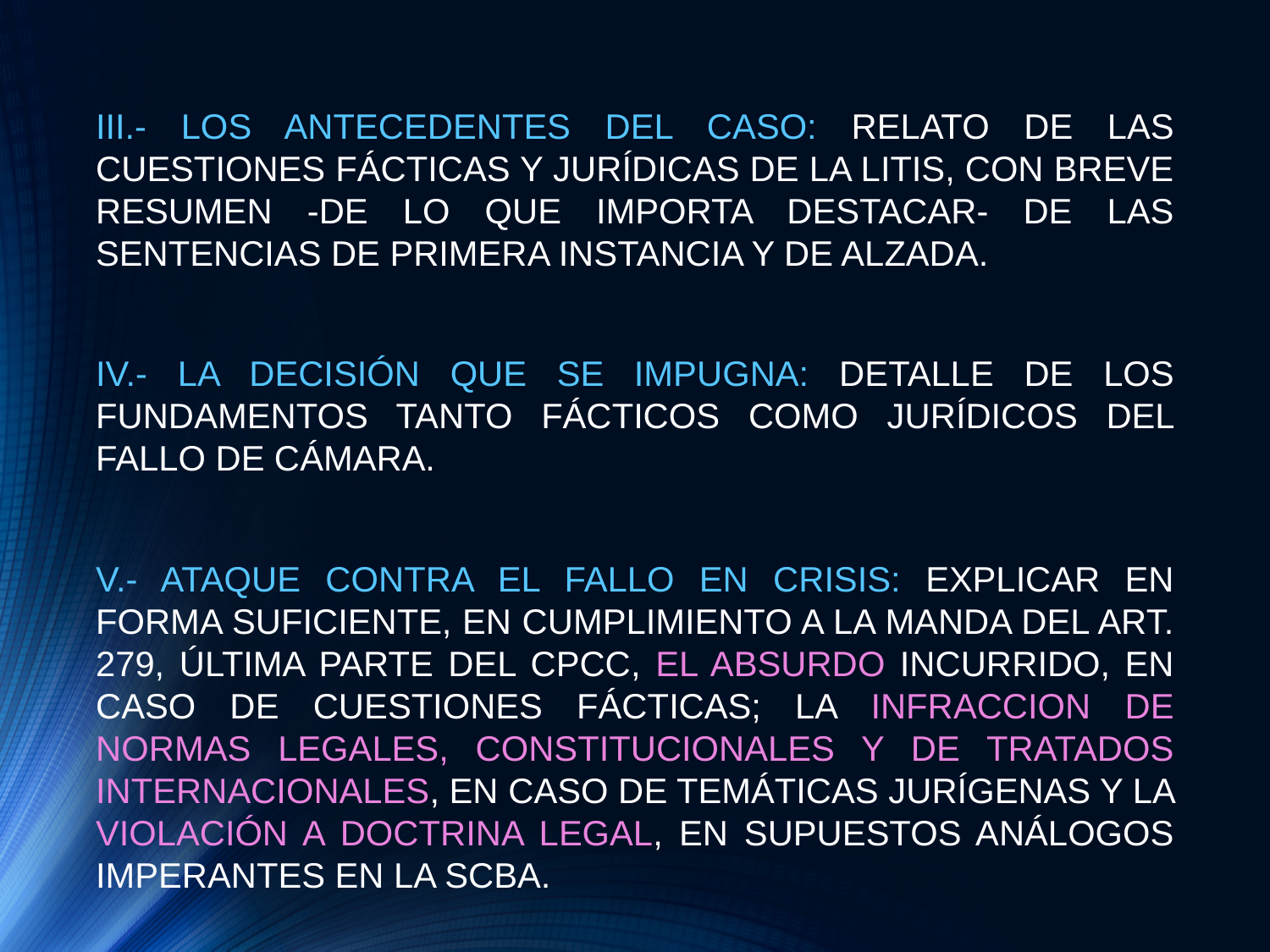

III.- LOS ANTECEDENTES DEL CASO: RELATO DE LAS CUESTIONES FÁCTICAS Y JURÍDICAS DE LA LITIS, CON BREVE RESUMEN -DE LO QUE IMPORTA DESTACAR- DE LAS SENTENCIAS DE PRIMERA INSTANCIA Y DE ALZADA.

IV.- LA DECISIÓN QUE SE IMPUGNA: DETALLE DE LOS FUNDAMENTOS TANTO FÁCTICOS COMO JURÍDICOS DEL FALLO DE CÁMARA.

V.- ATAQUE CONTRA EL FALLO EN CRISIS: EXPLICAR EN FORMA SUFICIENTE, EN CUMPLIMIENTO A LA MANDA DEL ART. 279, ÚLTIMA PARTE DEL CPCC, EL ABSURDO INCURRIDO, EN CASO DE CUESTIONES FÁCTICAS; LA INFRACCION DE NORMAS LEGALES, CONSTITUCIONALES Y DE TRATADOS INTERNACIONALES, EN CASO DE TEMÁTICAS JURÍGENAS Y LA VIOLACIÓN A DOCTRINA LEGAL, EN SUPUESTOS ANÁLOGOS IMPERANTES EN LA SCBA.